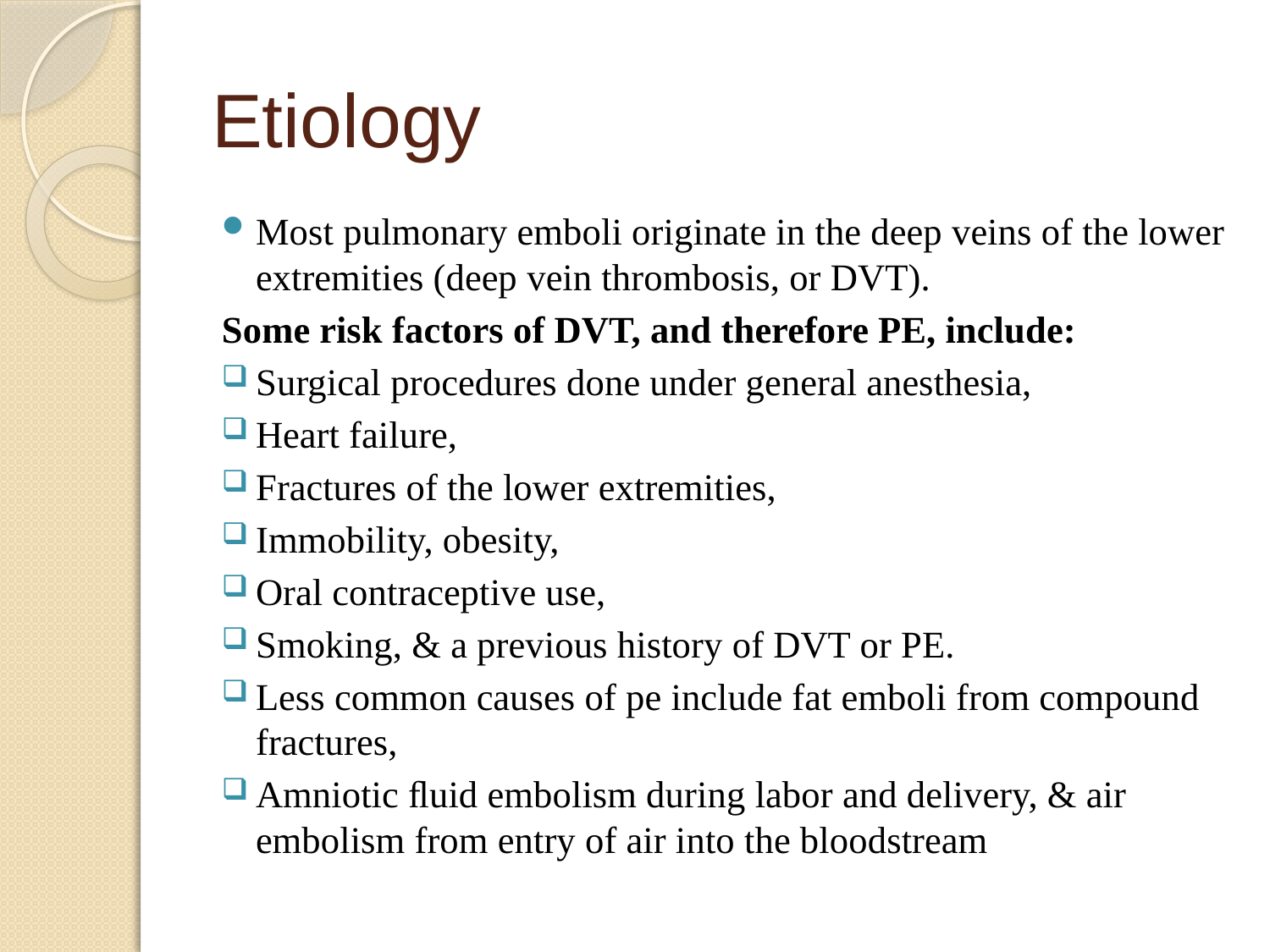

# Etiology
Most pulmonary emboli originate in the deep veins of the lower extremities (deep vein thrombosis, or DVT).
Some risk factors of DVT, and therefore PE, include:
Surgical procedures done under general anesthesia,
Heart failure,
Fractures of the lower extremities,
Immobility, obesity,
Oral contraceptive use,
Smoking, & a previous history of DVT or PE.
Less common causes of pe include fat emboli from compound fractures,
Amniotic ﬂuid embolism during labor and delivery, & air embolism from entry of air into the bloodstream